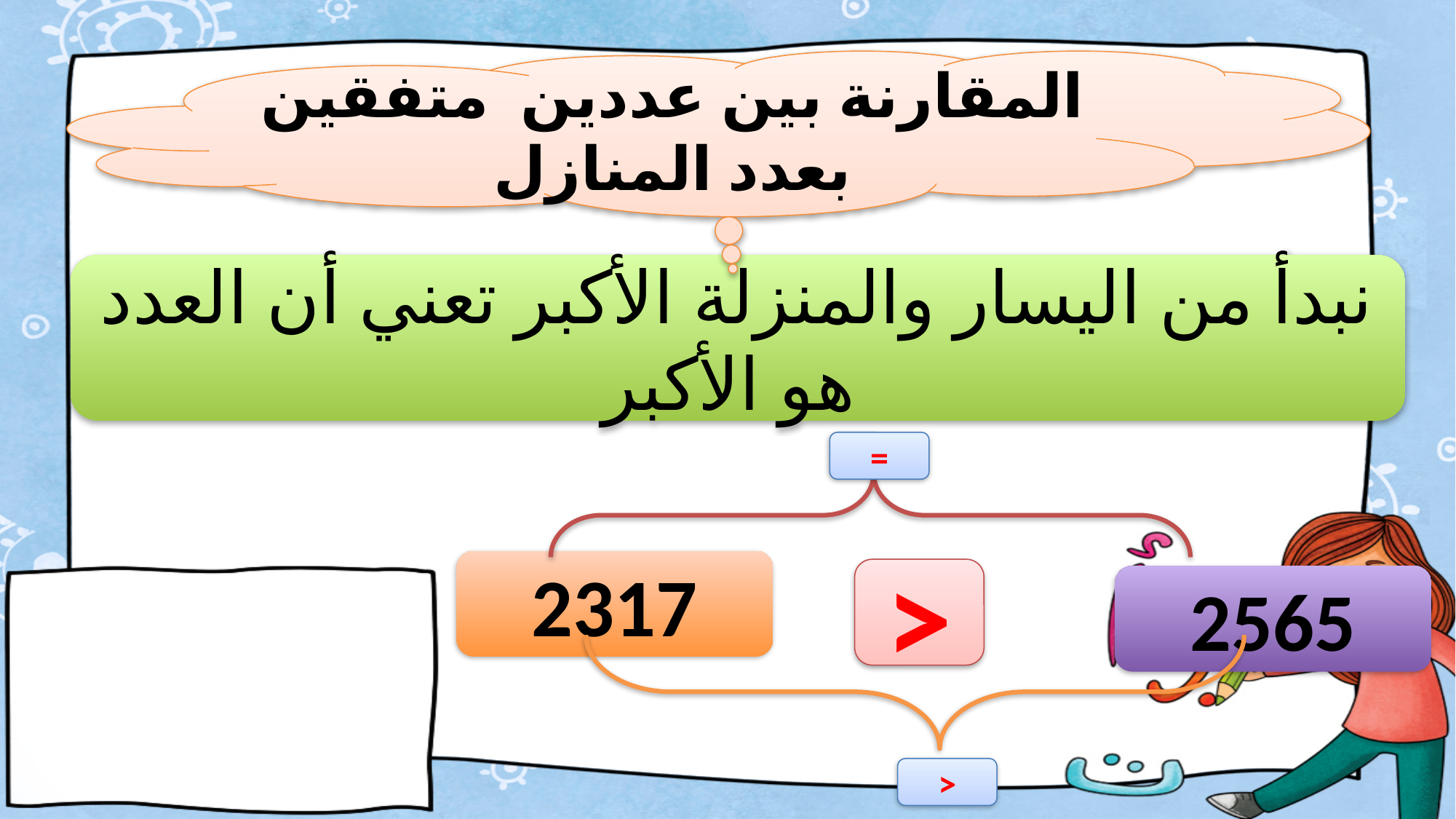

المقارنة بين عددين  متفقين بعدد المنازل

نبدأ من اليسار والمنزلة الأكبر تعني أن العدد هو الأكبر

=
2317
>
2565
>